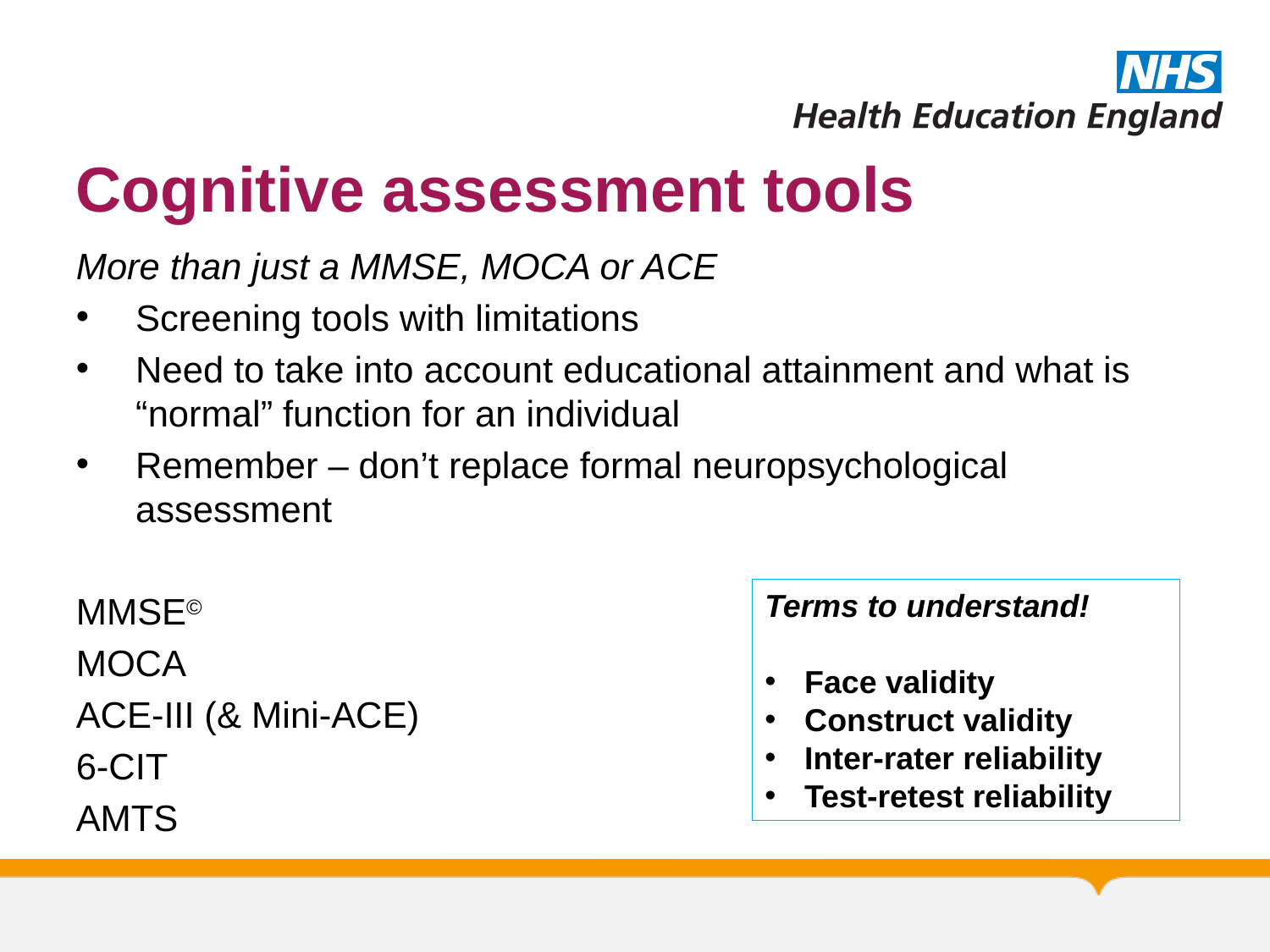

# Cognitive assessment tools
More than just a MMSE, MOCA or ACE
Screening tools with limitations
Need to take into account educational attainment and what is “normal” function for an individual
Remember – don’t replace formal neuropsychological assessment

MMSE©
MOCA
ACE-III (& Mini-ACE)
6-CIT
AMTS
Terms to understand!

Face validity
Construct validity
Inter-rater reliability
Test-retest reliability